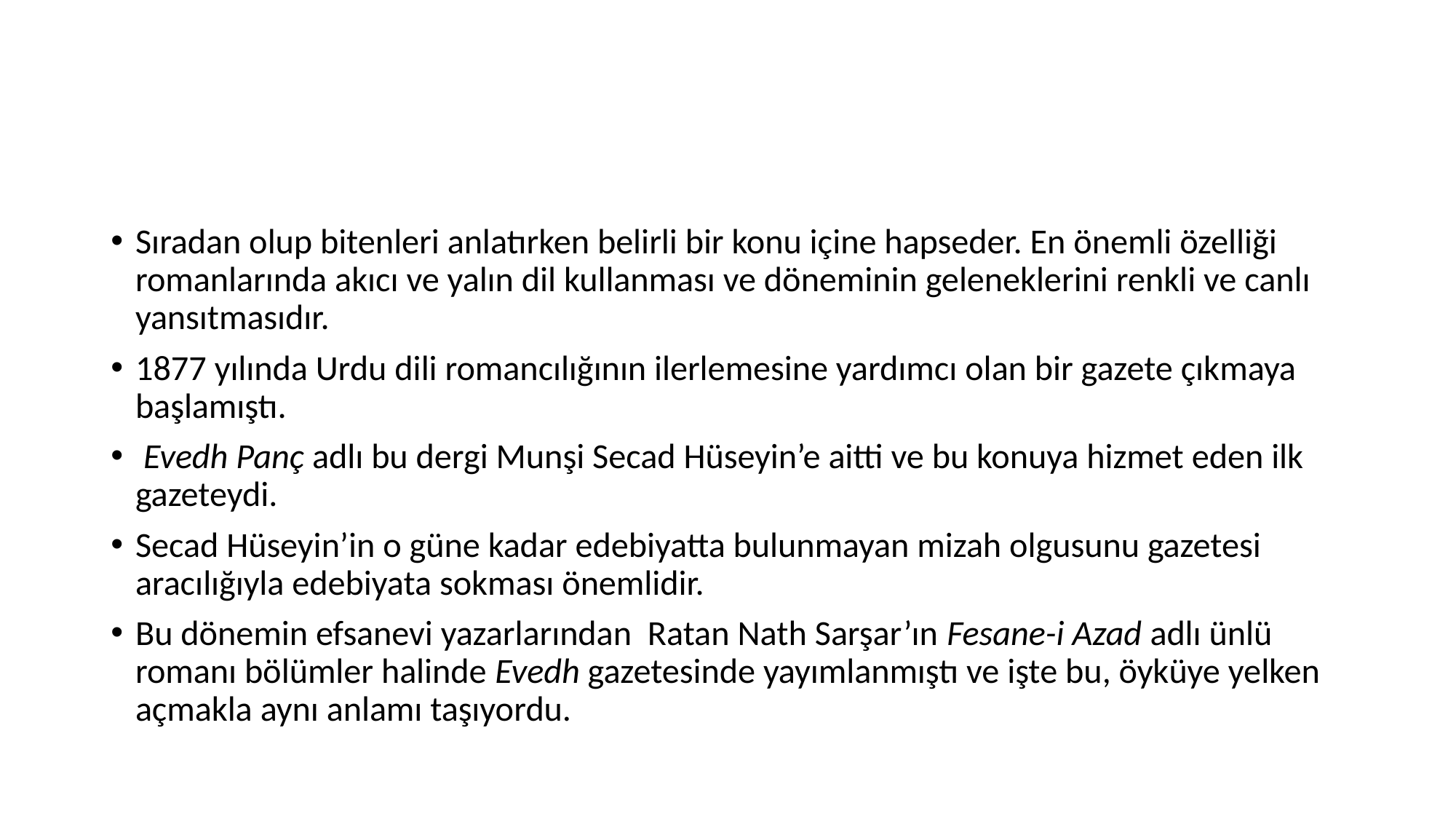

#
Sıradan olup bitenleri anlatırken belirli bir konu içine hapseder. En önemli özelliği romanlarında akıcı ve yalın dil kullanması ve döneminin geleneklerini renkli ve canlı yansıtmasıdır.
1877 yılında Urdu dili romancılığının ilerlemesine yardımcı olan bir gazete çıkmaya başlamıştı.
 Evedh Panç adlı bu dergi Munşi Secad Hüseyin’e aitti ve bu konuya hizmet eden ilk gazeteydi.
Secad Hüseyin’in o güne kadar edebiyatta bulunmayan mizah olgusunu gazetesi aracılığıyla edebiyata sokması önemlidir.
Bu dönemin efsanevi yazarlarından  Ratan Nath Sarşar’ın Fesane-i Azad adlı ünlü romanı bölümler halinde Evedh gazetesinde yayımlanmıştı ve işte bu, öyküye yelken açmakla aynı anlamı taşıyordu.